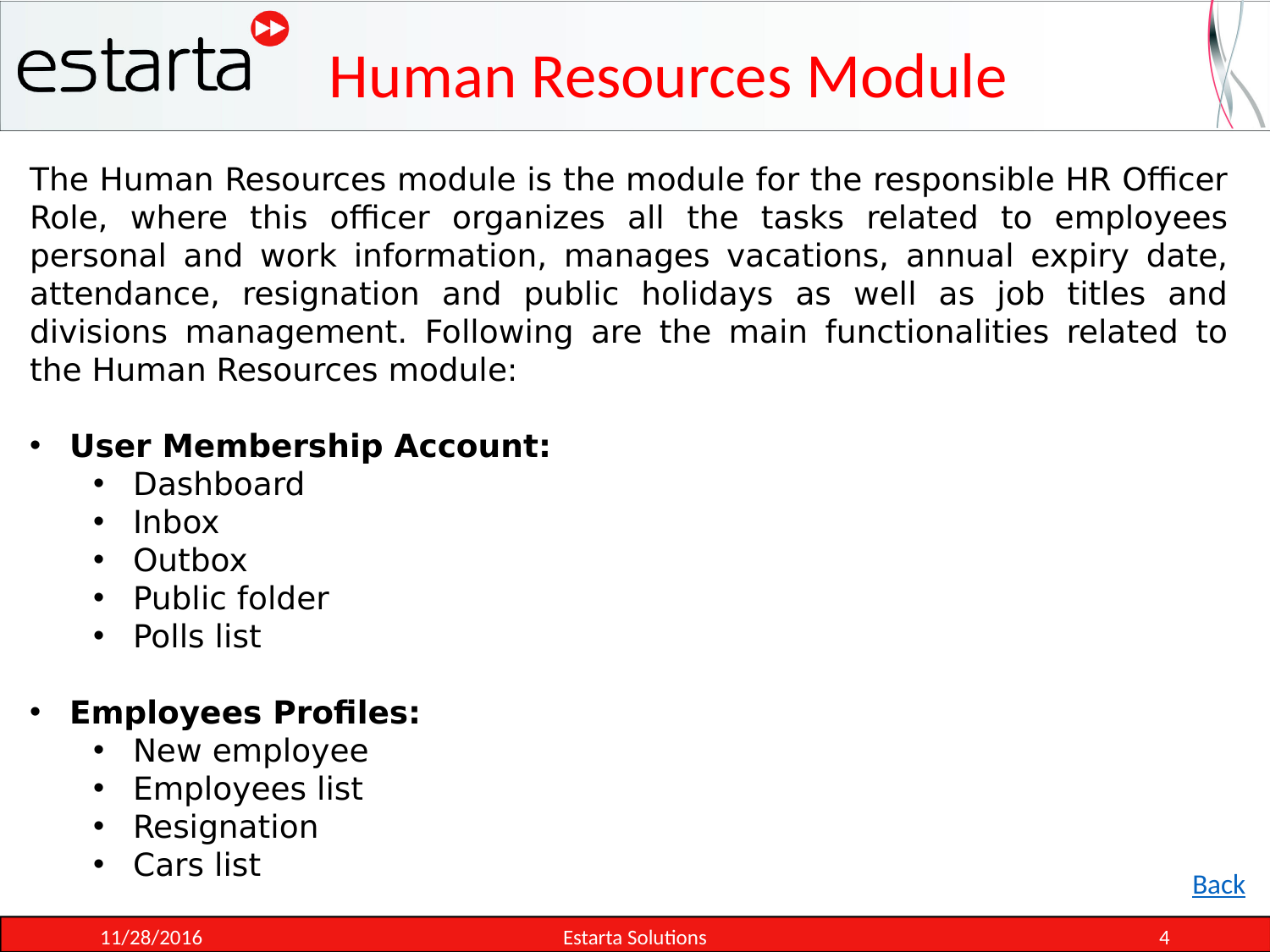

# Human Resources Module
The Human Resources module is the module for the responsible HR Officer Role, where this officer organizes all the tasks related to employees personal and work information, manages vacations, annual expiry date, attendance, resignation and public holidays as well as job titles and divisions management. Following are the main functionalities related to the Human Resources module:

User Membership Account:
Dashboard
Inbox
Outbox
Public folder
Polls list

Employees Profiles:
New employee
Employees list
Resignation
Cars list
Back